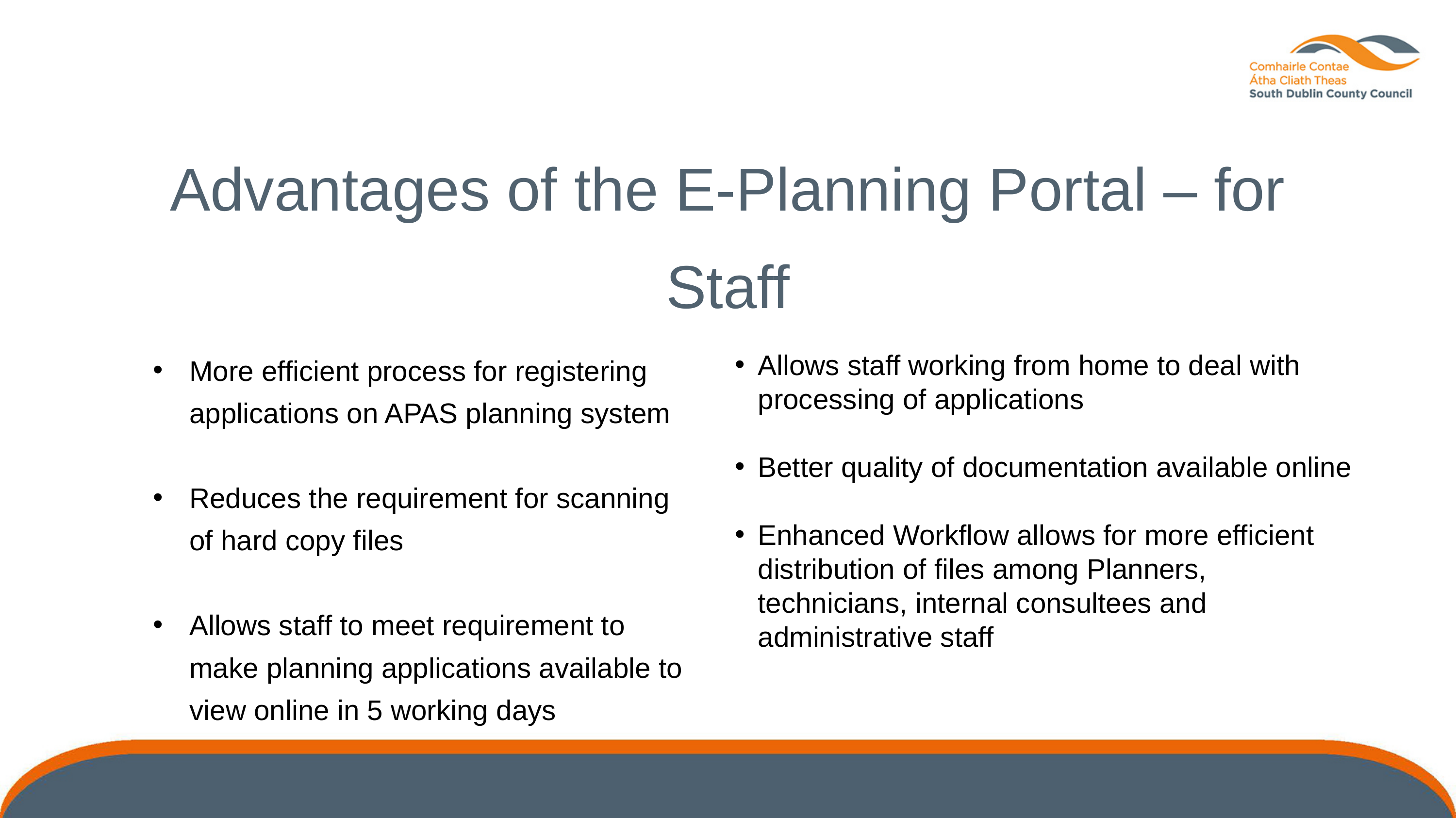

Advantages of the E-Planning Portal – for Staff
Allows staff working from home to deal with processing of applications

Better quality of documentation available online

Enhanced Workflow allows for more efficient distribution of files among Planners, technicians, internal consultees and administrative staff

More efficient process for registering applications on APAS planning system

Reduces the requirement for scanning of hard copy files

Allows staff to meet requirement to make planning applications available to view online in 5 working days